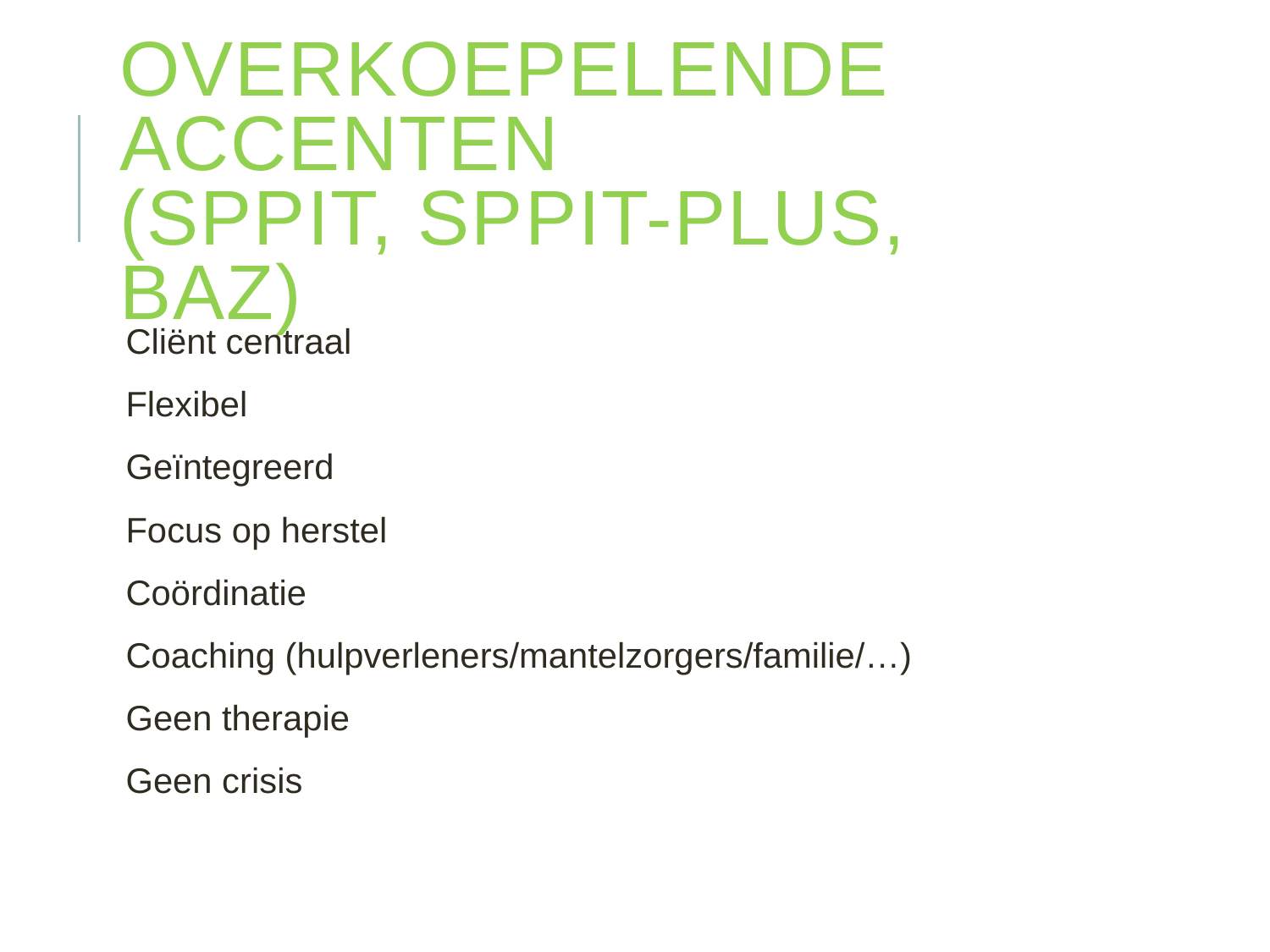

# Overkoepelende accenten (SPPiT, SPPit-plus, baz)
Cliënt centraal
Flexibel
Geïntegreerd
Focus op herstel
Coördinatie
Coaching (hulpverleners/mantelzorgers/familie/…)
Geen therapie
Geen crisis